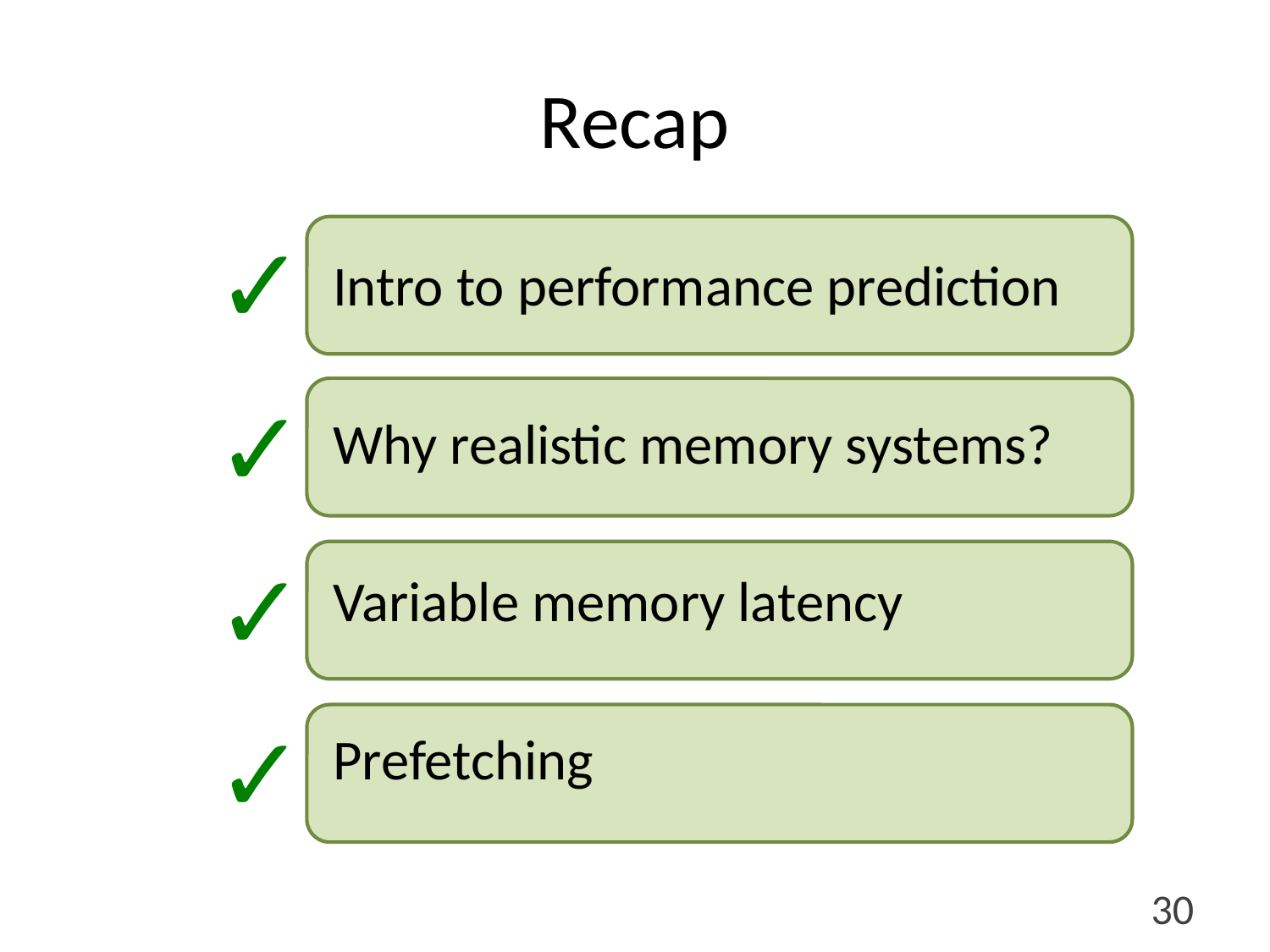

# Recap
✓

Intro to performance prediction

Why realistic memory systems?

Variable memory latency

Prefetching
✓

✓

✓

30